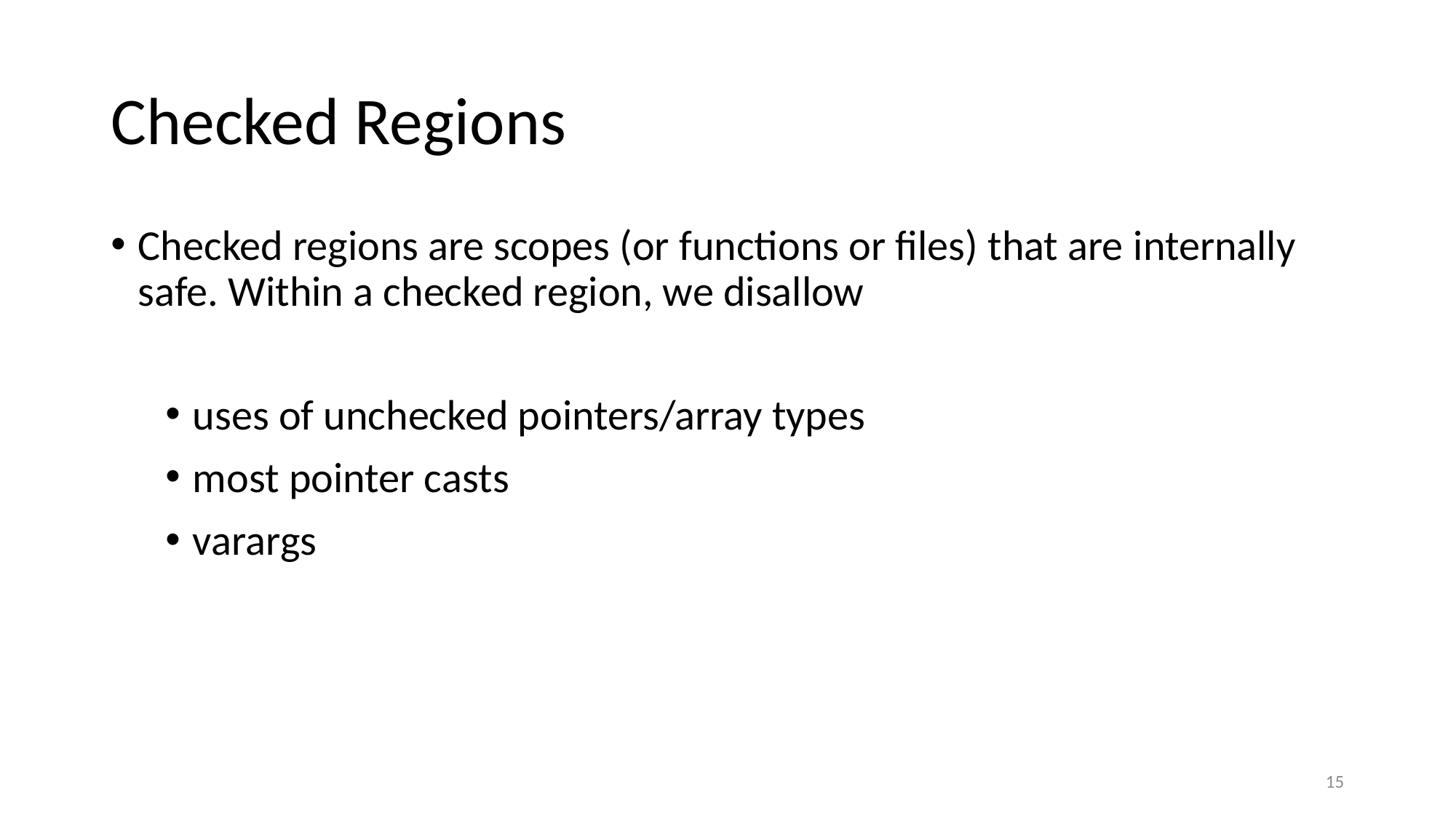

# Checked Regions
Checked regions are scopes (or functions or files) that are internally safe. Within a checked region, we disallow

uses of unchecked pointers/array types
most pointer casts
varargs
15